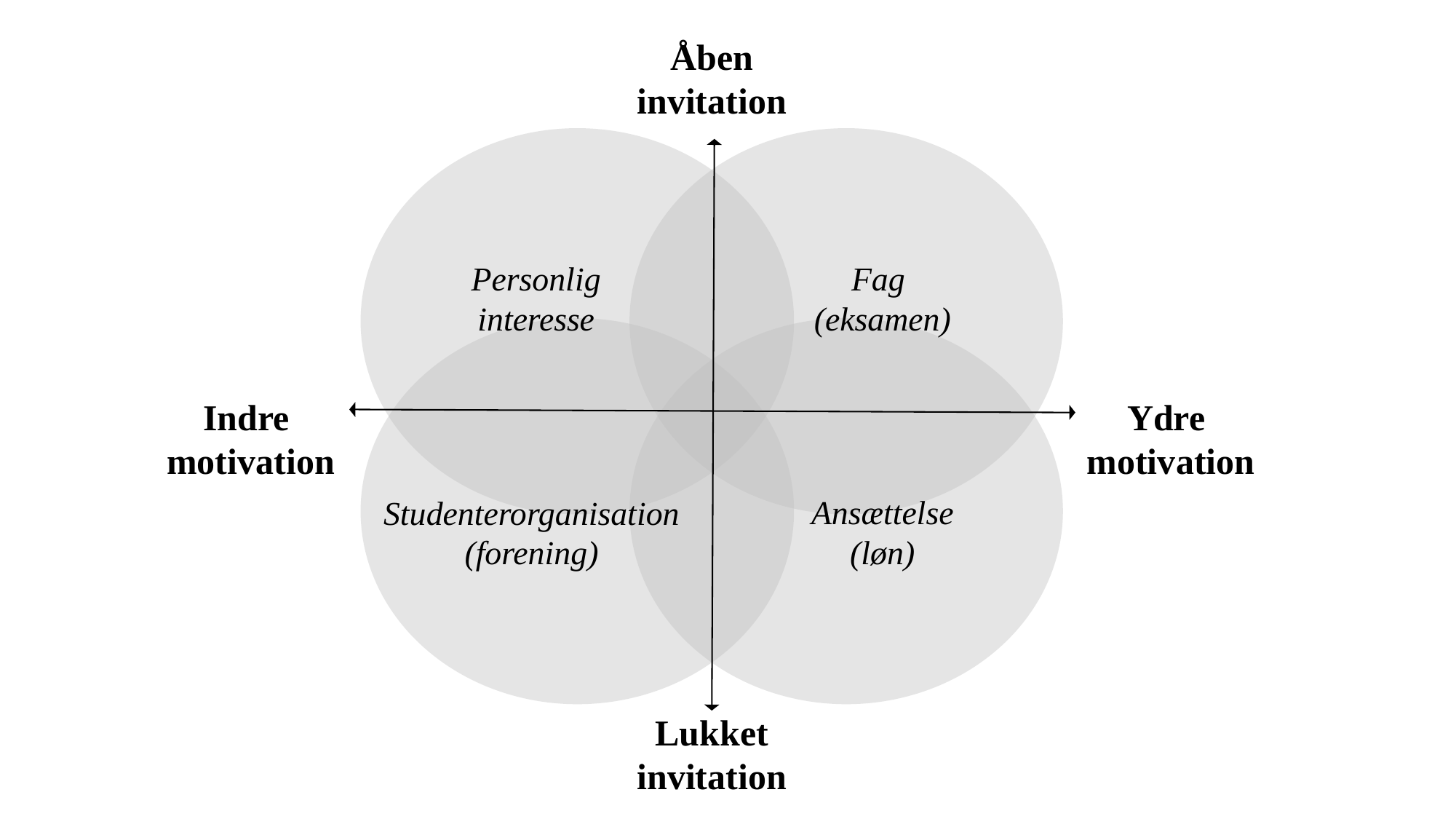

Åben invitation

Personlig interesse
Fag
(eksamen)

Ydre
motivation
Indre  motivation
Ansættelse
(løn)
Studenterorganisation
(forening)

Lukket invitation